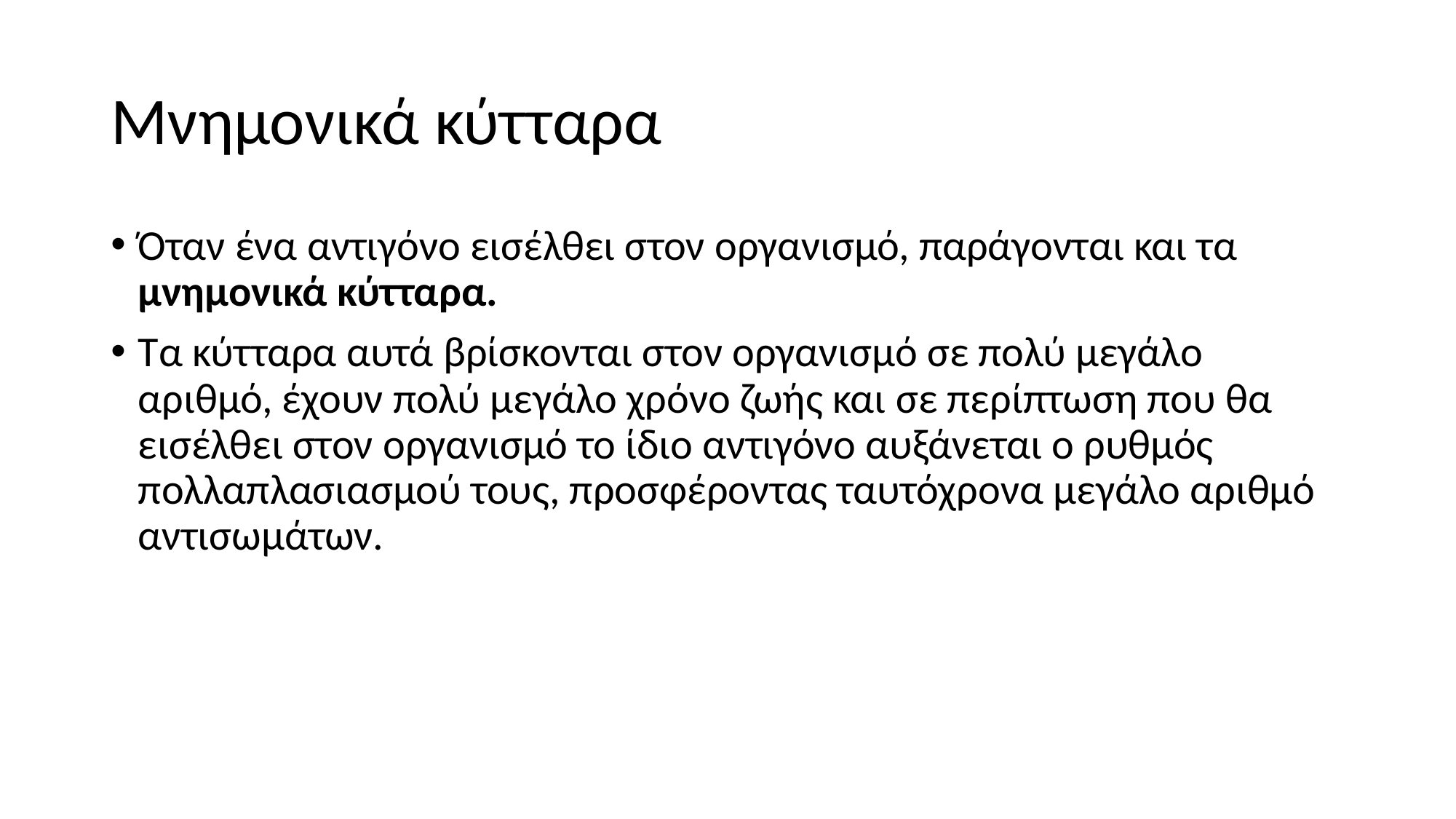

# Μνημονικά κύτταρα
Όταν ένα αντιγόνο εισέλθει στον οργανισμό, παράγονται και τα μνημονικά κύτταρα.
Τα κύτταρα αυτά βρίσκονται στον οργανισμό σε πολύ μεγάλο αριθμό, έχουν πολύ μεγάλο χρόνο ζωής και σε περίπτωση που θα εισέλθει στον οργανισμό το ίδιο αντιγόνο αυξάνεται ο ρυθμός πολλαπλασιασμού τους, προσφέροντας ταυτόχρονα μεγάλο αριθμό αντισωμάτων.